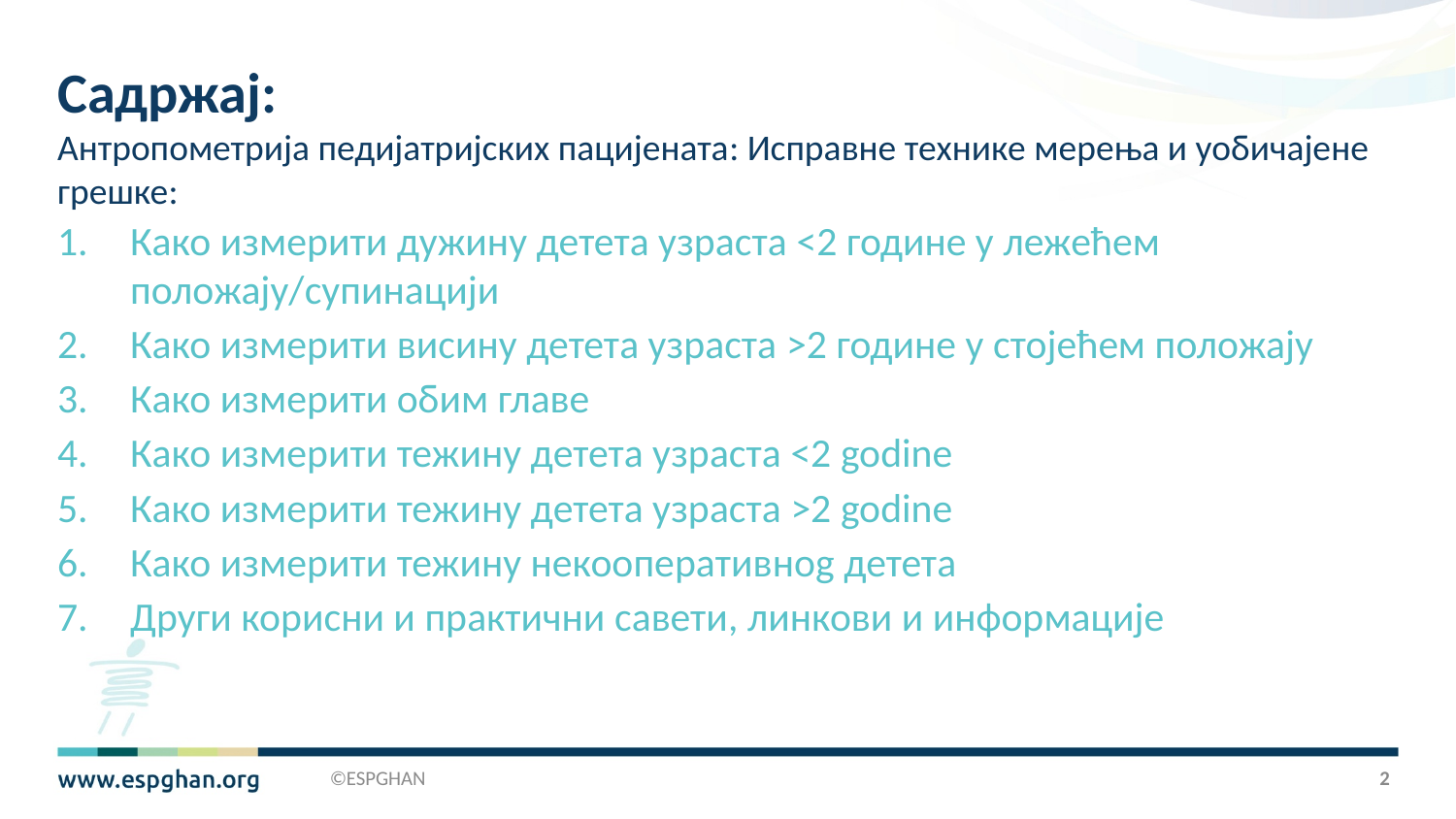

# Садржај: Антропометрија педијатријских пацијената: Исправне технике мерења и уобичајене грешке:
Како измерити дужину детета узраста <2 године у лежећем положају/супинацији
Како измерити висину детета узраста >2 године у стојећем положају
Како измерити обим главе
Како измерити тежину детета узраста <2 godine
Како измерити тежину детета узраста >2 godine
Како измерити тежину некооперативнog детета
Други корисни и практични савети, линкови и информације
©ESPGHAN
2